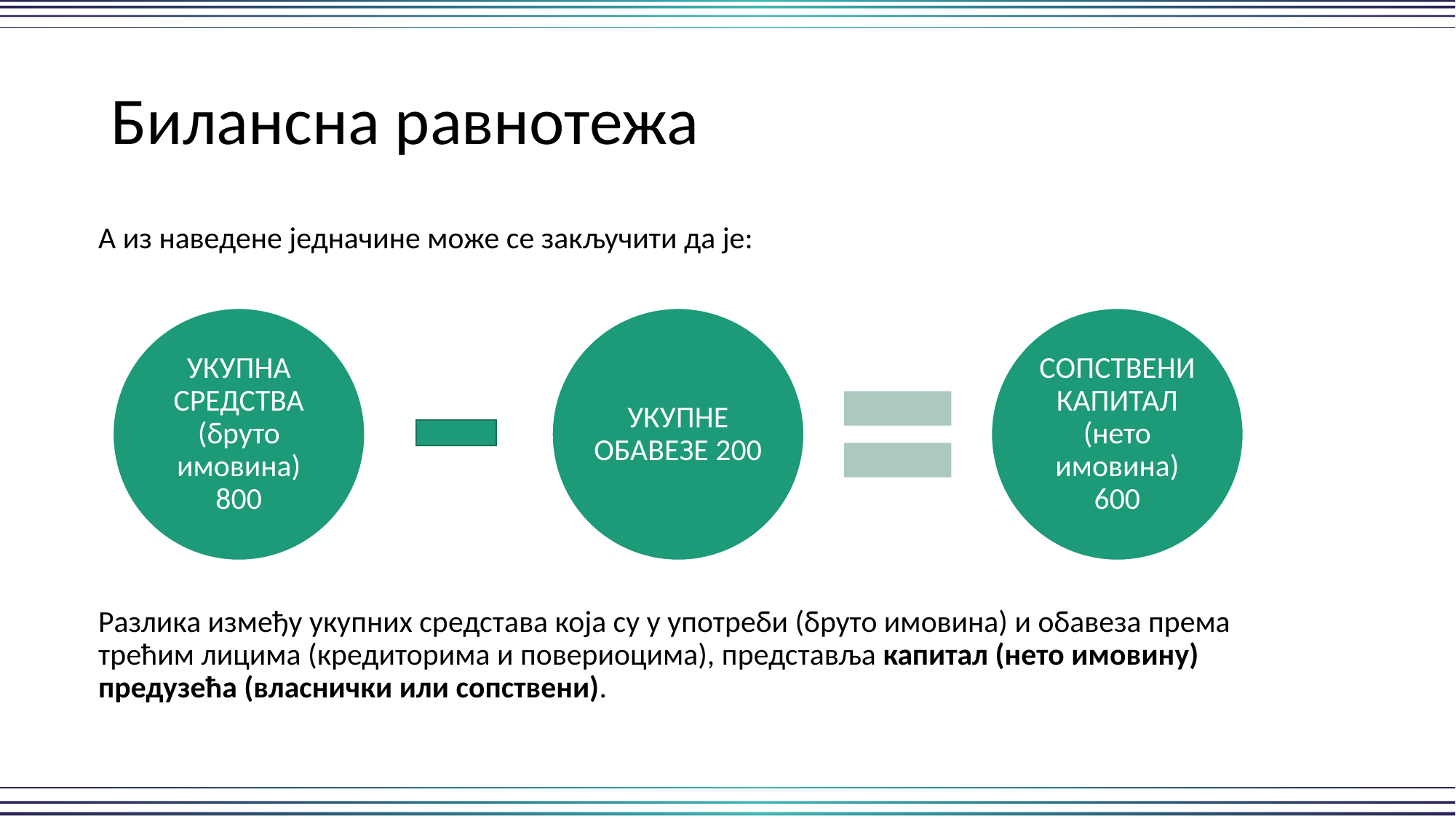

# Билансна равнотежа
А из наведене једначине може се закључити да је:

Разлика између укупних средстава која су у употреби (бруто имовина) и обавеза према трећим лицима (кредиторима и повериоцима), представља капитал (нето имовину) предузећа (власнички или сопствени).

УКУПНА СРЕДСТВА (бруто имовина) 800

УКУПНЕ ОБАВЕЗЕ 200

СОПСТВЕНИ КАПИТАЛ (нето имовина) 600